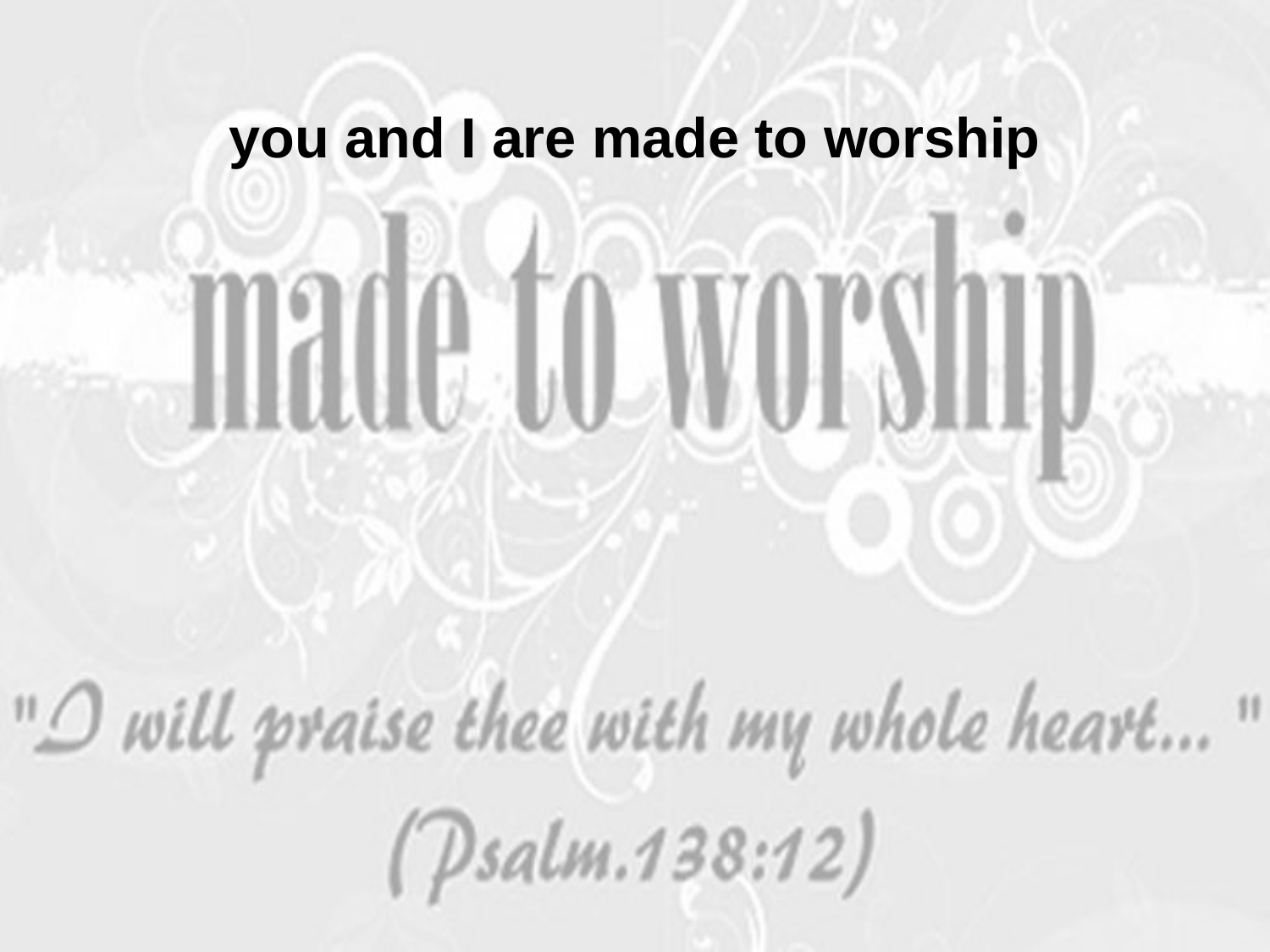

you and I are made to worship